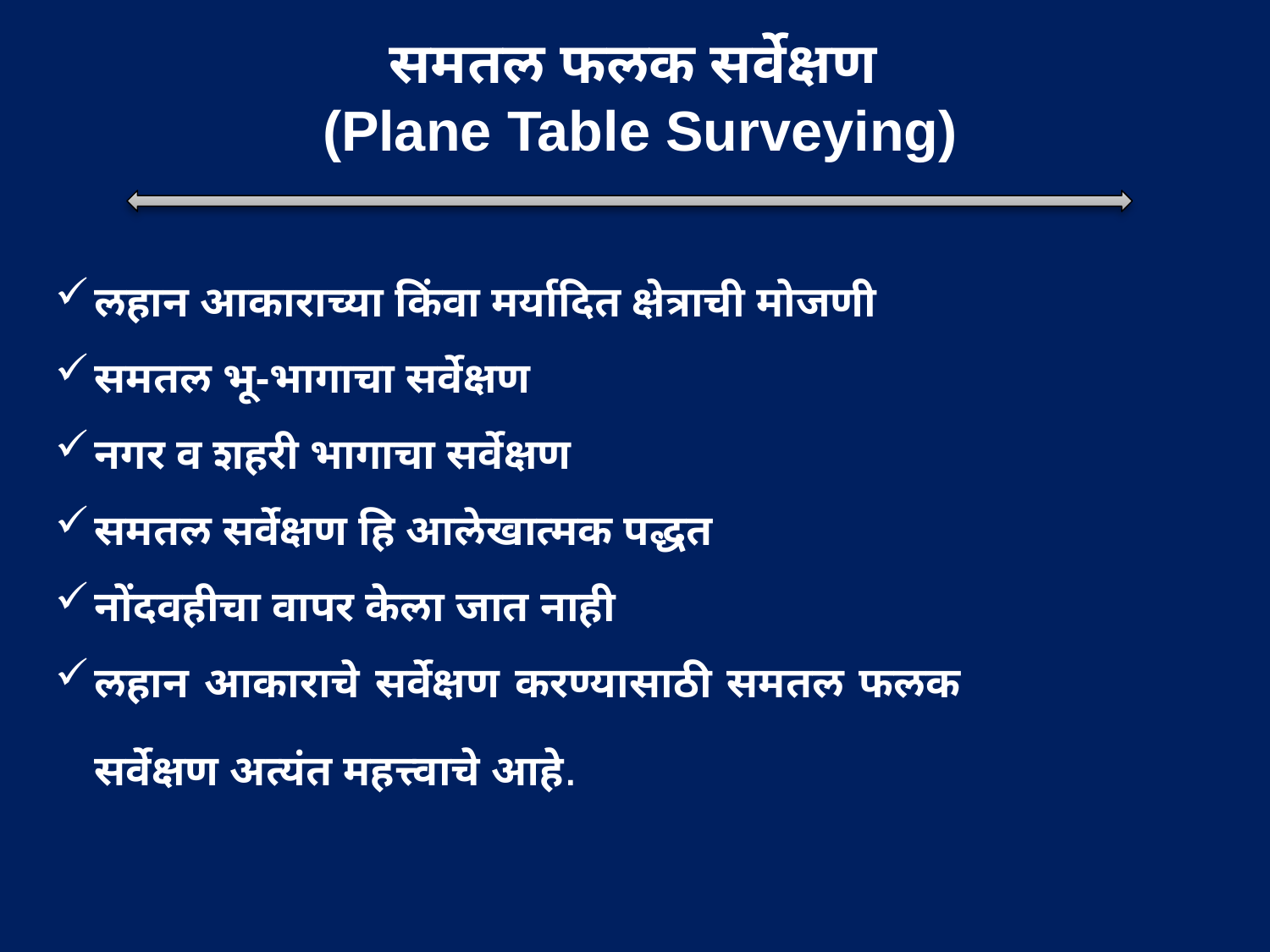

समतल फलक सर्वेक्षण
(Plane Table Surveying)

लहान आकाराच्या किंवा मर्यादित क्षेत्राची मोजणी
समतल भू-भागाचा सर्वेक्षण
नगर व शहरी भागाचा सर्वेक्षण
समतल सर्वेक्षण हि आलेखात्मक पद्धत
नोंदवहीचा वापर केला जात नाही
लहान आकाराचे सर्वेक्षण करण्यासाठी समतल फलक सर्वेक्षण अत्यंत महत्त्वाचे आहे.